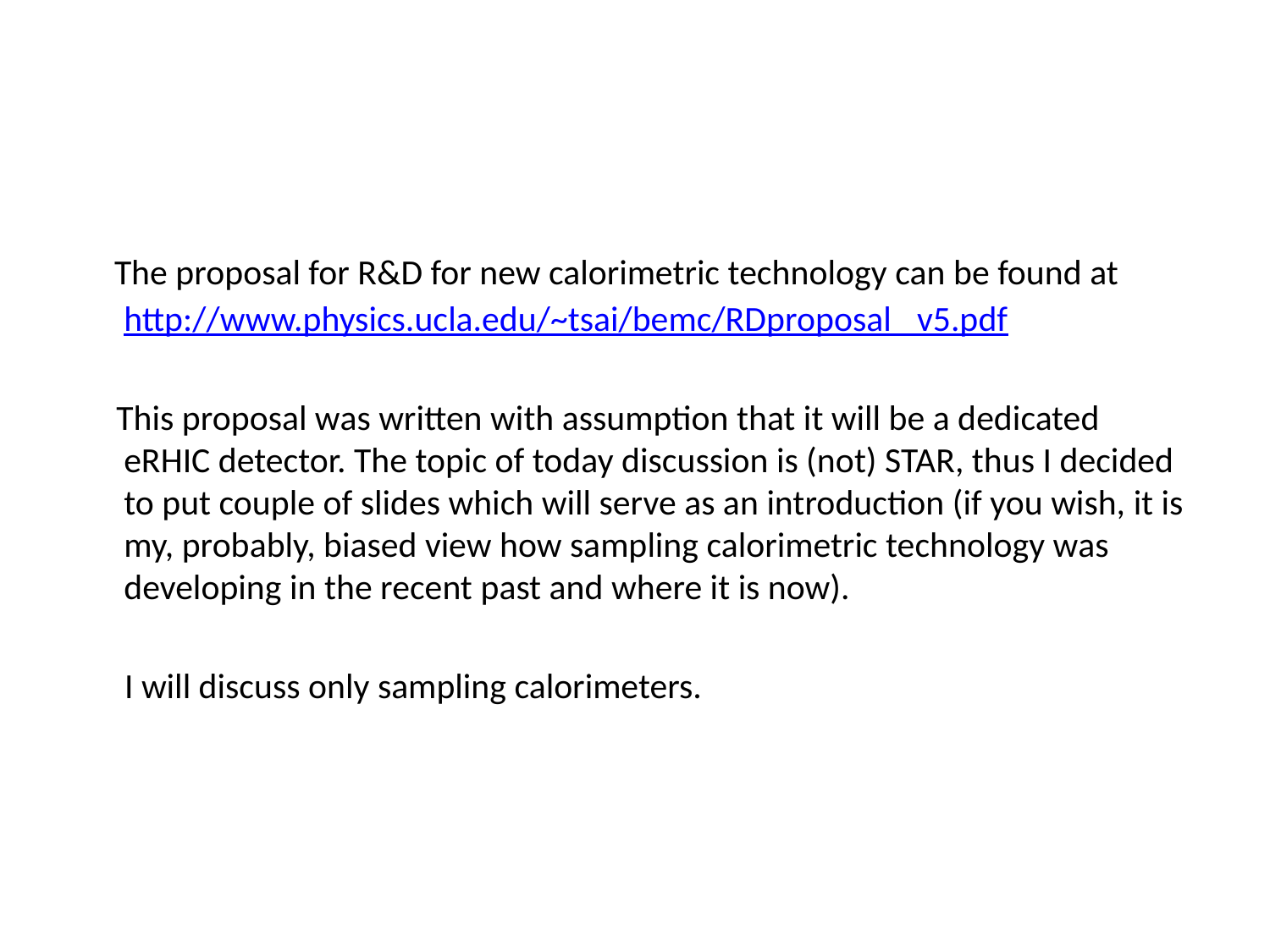

The proposal for R&D for new calorimetric technology can be found at http://www.physics.ucla.edu/~tsai/bemc/RDproposal _v5.pdf

     This proposal was written with assumption that it will be a dedicated eRHIC detector. The topic of today discussion is (not) STAR, thus I decided to put couple of slides which will serve as an introduction (if you wish, it is my, probably, biased view how sampling calorimetric technology was developing in the recent past and where it is now).

      I will discuss only sampling calorimeters.